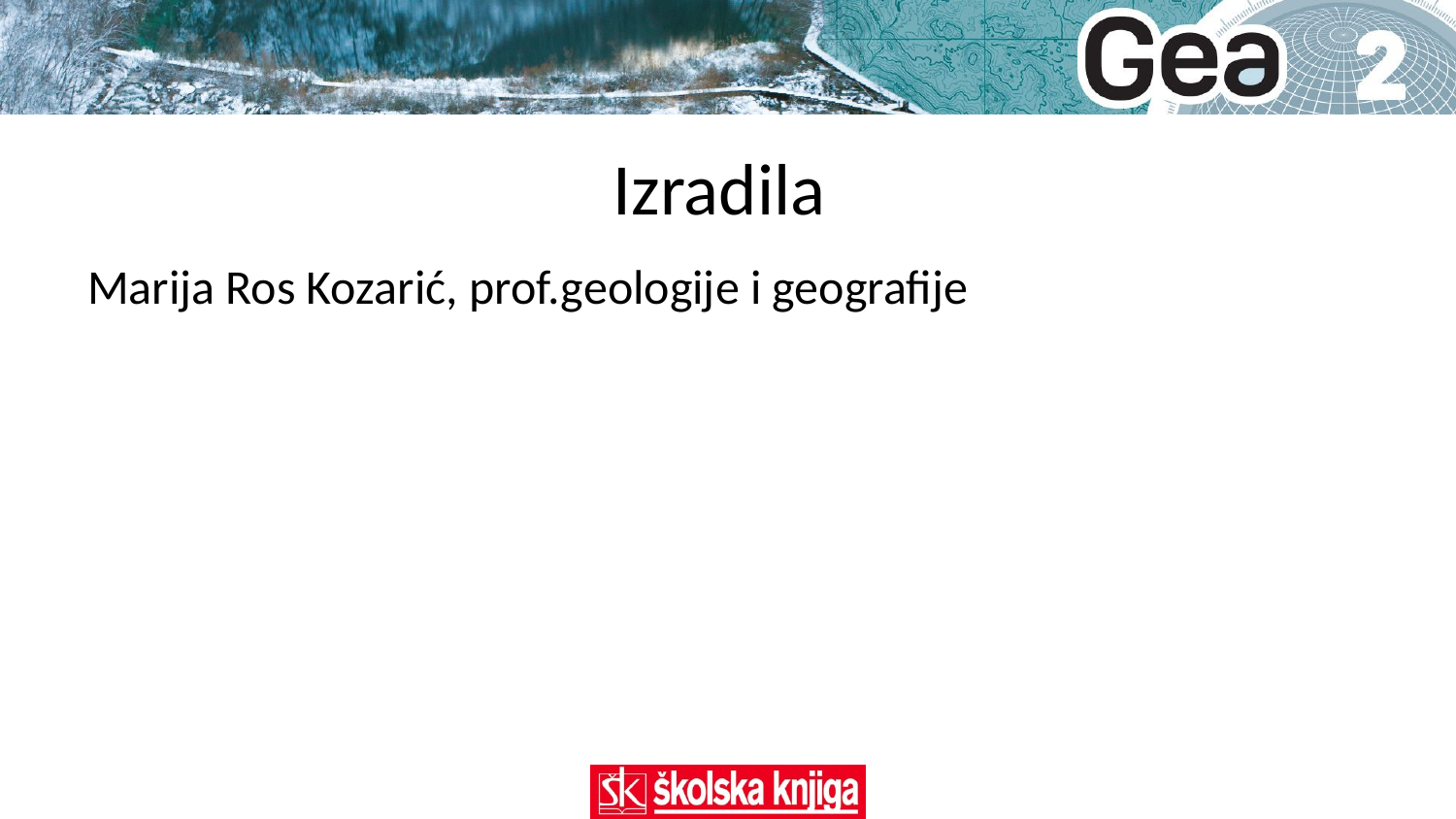

# Izradila
Marija Ros Kozarić, prof.geologije i geografije